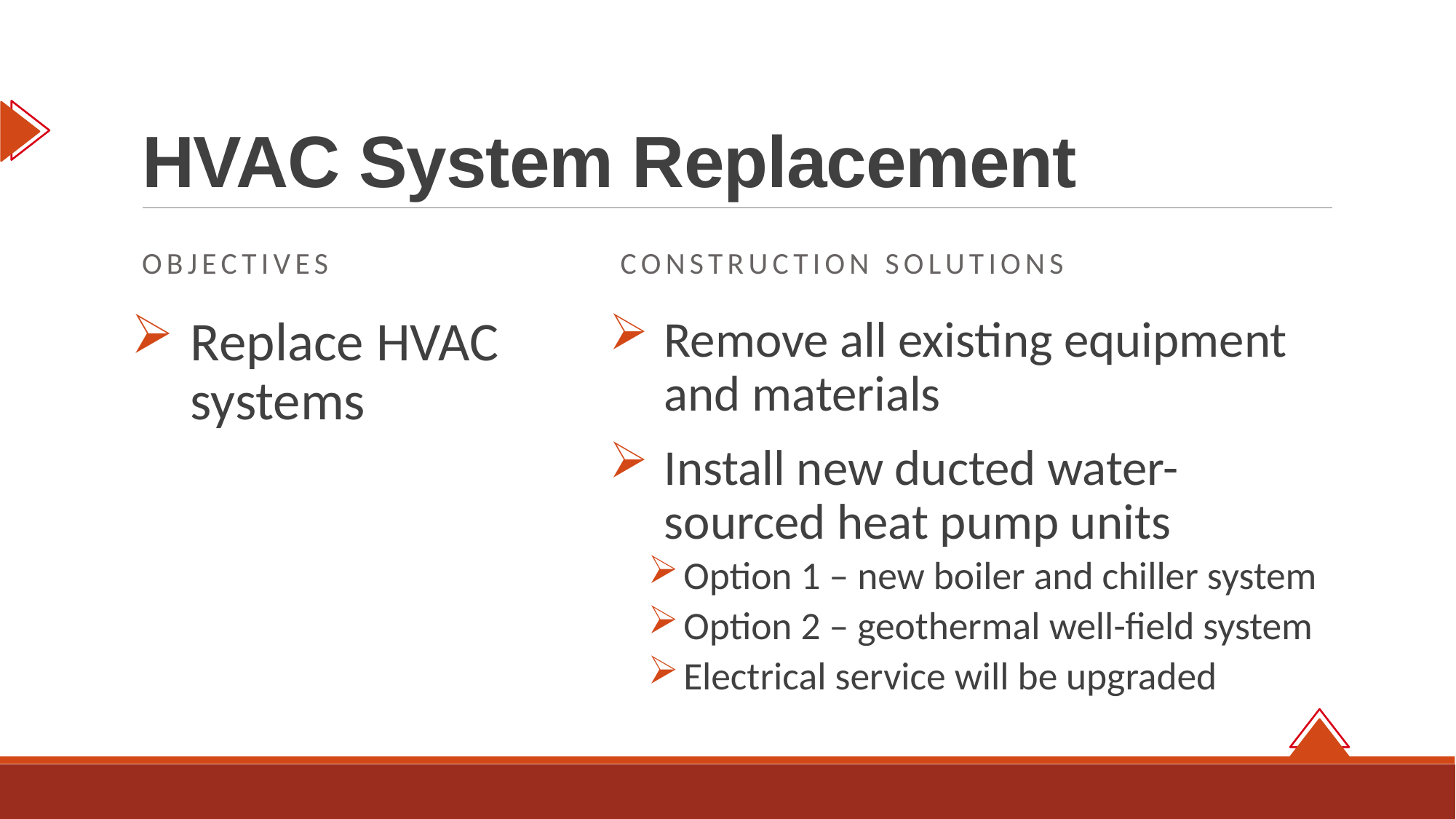

# HVAC System Replacement
Objectives
Construction Solutions
Replace HVAC systems

Remove all existing equipment and materials
Install new ducted water-sourced heat pump units
Option 1 – new boiler and chiller system
Option 2 – geothermal well-field system
Electrical service will be upgraded